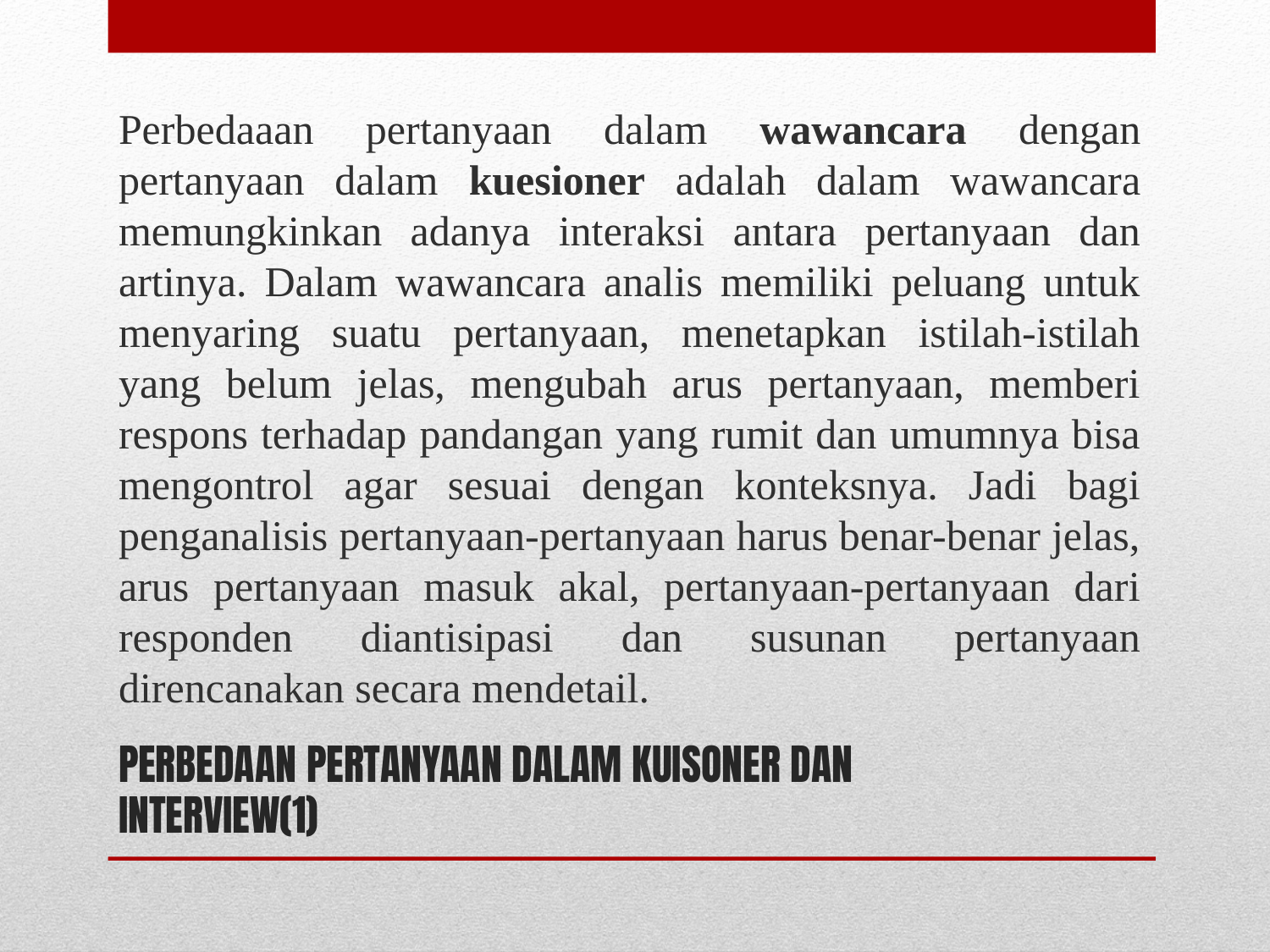

Perbedaaan pertanyaan dalam wawancara dengan pertanyaan dalam kuesioner adalah dalam wawancara memungkinkan adanya interaksi antara pertanyaan dan artinya. Dalam wawancara analis memiliki peluang untuk menyaring suatu pertanyaan, menetapkan istilah-istilah yang belum jelas, mengubah arus pertanyaan, memberi respons terhadap pandangan yang rumit dan umumnya bisa mengontrol agar sesuai dengan konteksnya. Jadi bagi penganalisis pertanyaan-pertanyaan harus benar-benar jelas, arus pertanyaan masuk akal, pertanyaan-pertanyaan dari responden diantisipasi dan susunan pertanyaan direncanakan secara mendetail.

# PERBEDAAN PERTANYAAN DALAM KUISONER DAN INTERVIEW(1)